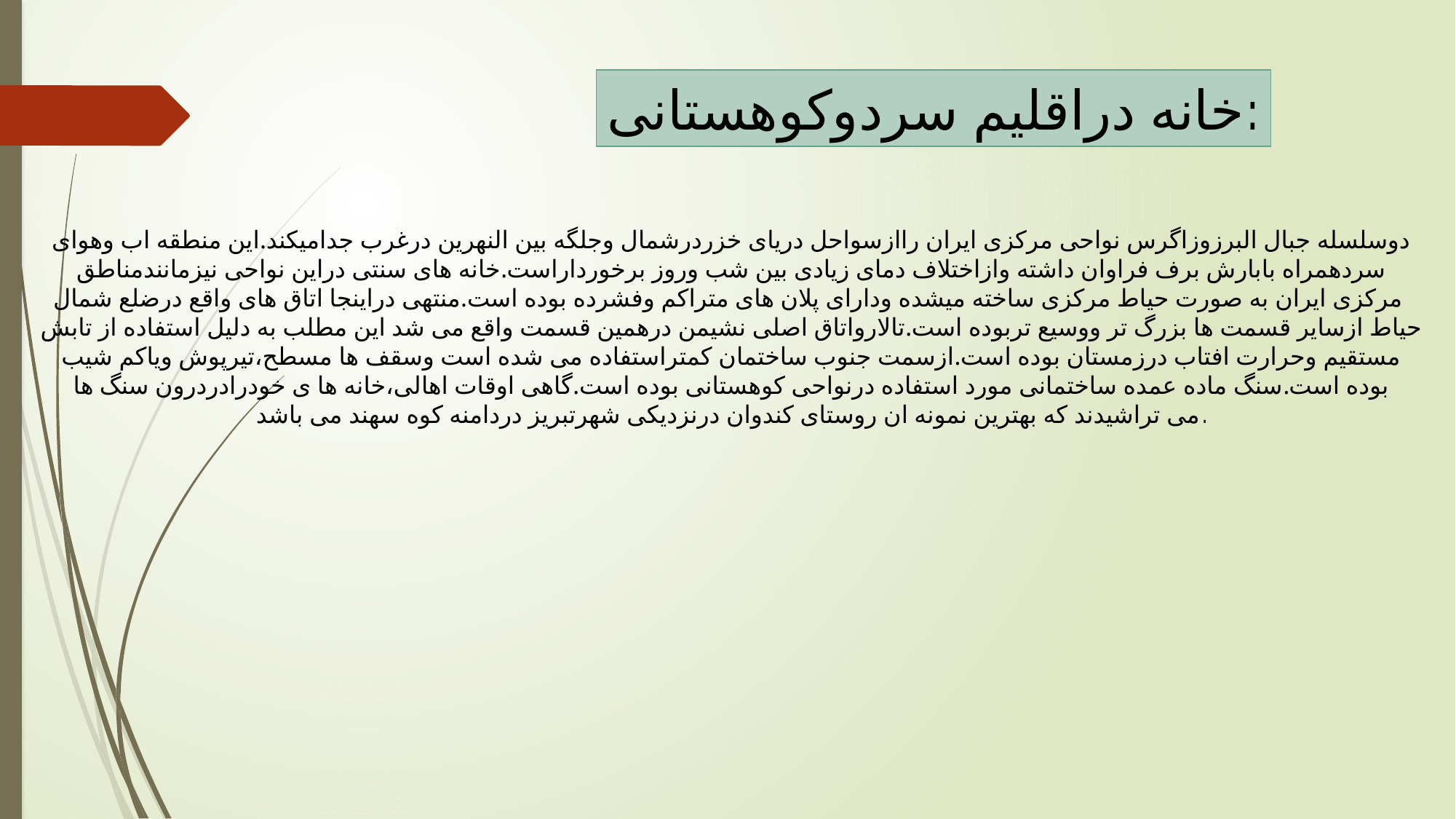

خانه دراقلیم سردوکوهستانی:
دوسلسله جبال البرزوزاگرس نواحی مرکزی ایران راازسواحل دریای خزردرشمال وجلگه بین النهرین درغرب جدامیکند.این منطقه اب وهوای
سردهمراه بابارش برف فراوان داشته وازاختلاف دمای زیادی بین شب وروز برخورداراست.خانه های سنتی دراین نواحی نیزمانندمناطق
مرکزی ایران به صورت حیاط مرکزی ساخته میشده ودارای پلان های متراکم وفشرده بوده است.منتهی دراینجا اتاق های واقع درضلع شمال
حیاط ازسایر قسمت ها بزرگ تر ووسیع تربوده است.تالارواتاق اصلی نشیمن درهمین قسمت واقع می شد این مطلب به دلیل استفاده از تابش
مستقیم وحرارت افتاب درزمستان بوده است.ازسمت جنوب ساختمان کمتراستفاده می شده است وسقف ها مسطح،تیرپوش ویاکم شیب
بوده است.سنگ ماده عمده ساختمانی مورد استفاده درنواحی کوهستانی بوده است.گاهی اوقات اهالی،خانه ها ی خودرادردرون سنگ ها
می تراشیدند که بهترین نمونه ان روستای کندوان درنزدیکی شهرتبریز دردامنه کوه سهند می باشد.